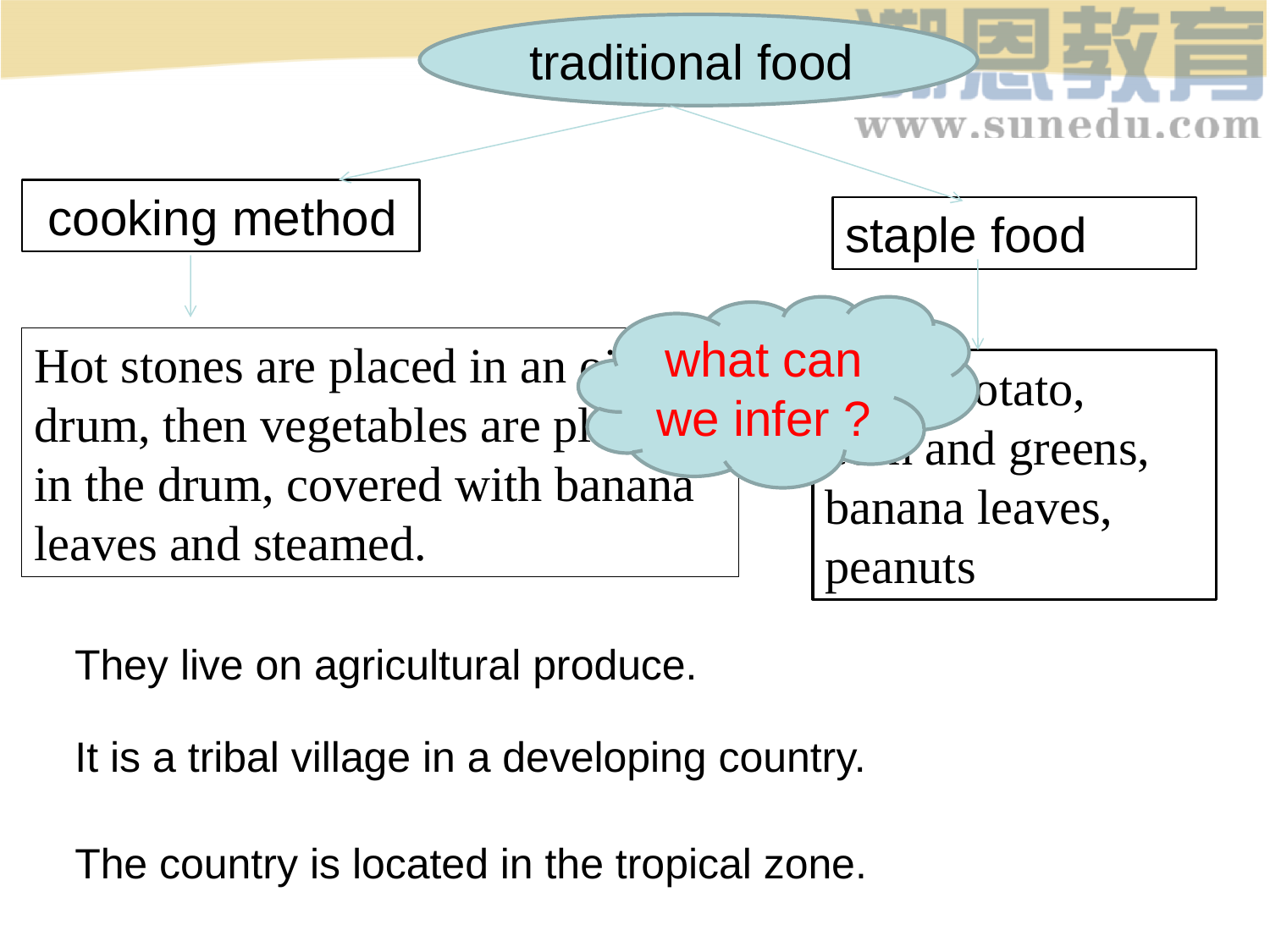

traditional food
 cooking method
staple food
what can we infer ?
Hot stones are placed in an oil drum, then vegetables are placed in the drum, covered with banana leaves and steamed.
sweet potato,
corn and greens, banana leaves, peanuts
They live on agricultural produce.
It is a tribal village in a developing country.
The country is located in the tropical zone.